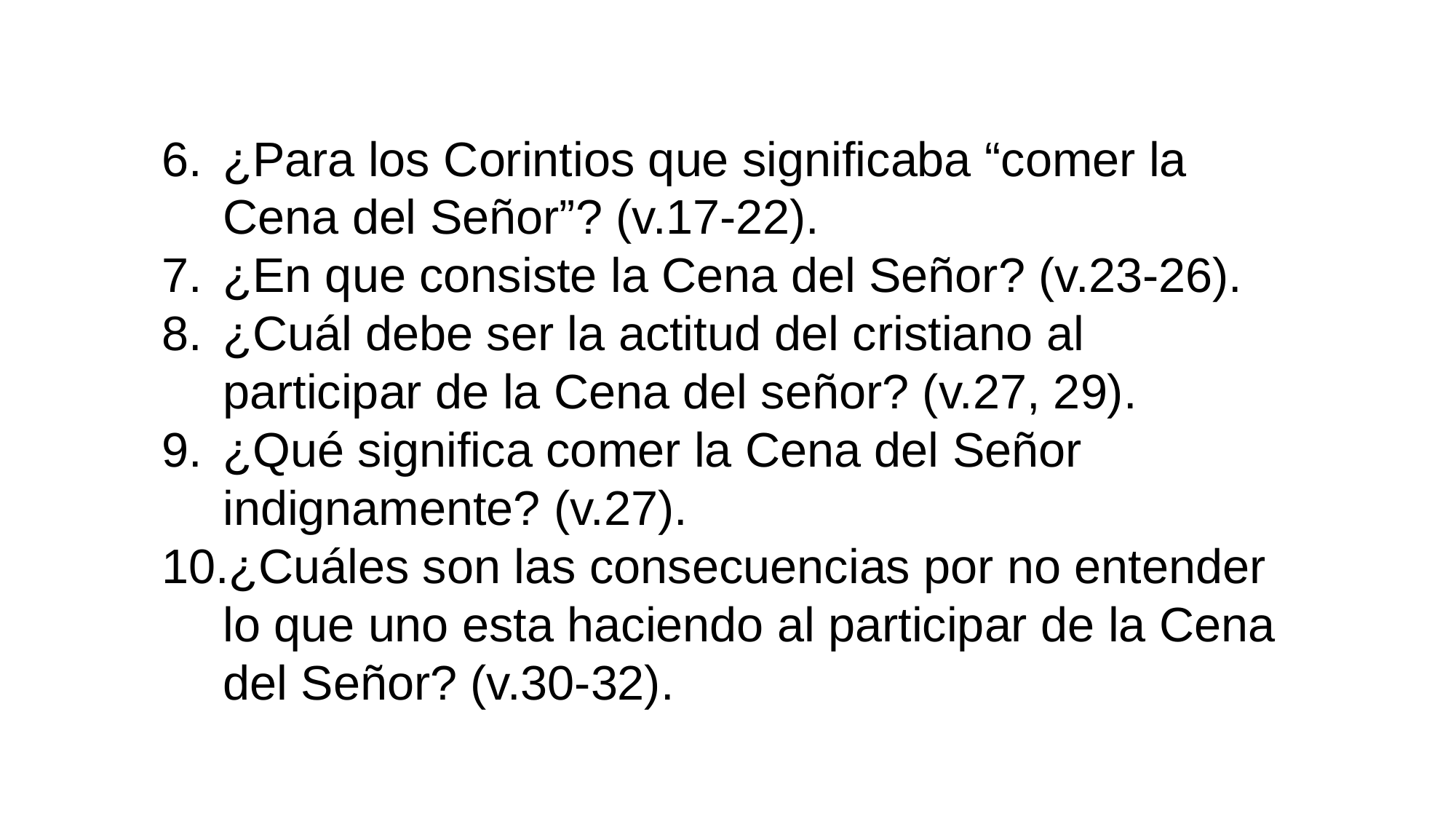

¿Para los Corintios que significaba “comer la Cena del Señor”? (v.17-22).
¿En que consiste la Cena del Señor? (v.23-26).
¿Cuál debe ser la actitud del cristiano al participar de la Cena del señor? (v.27, 29).
¿Qué significa comer la Cena del Señor indignamente? (v.27).
¿Cuáles son las consecuencias por no entender lo que uno esta haciendo al participar de la Cena del Señor? (v.30-32).